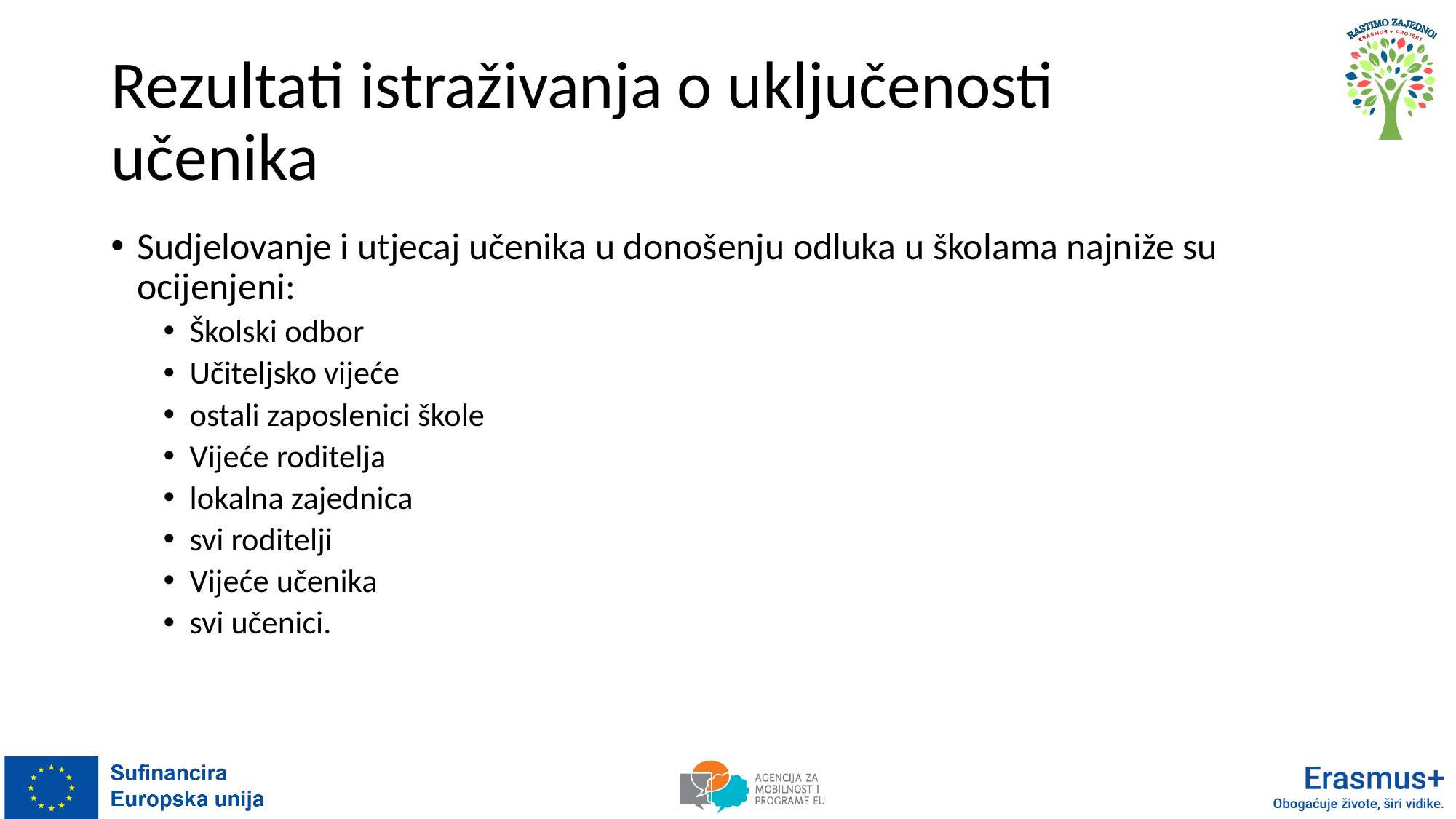

# Rezultati istraživanja o uključenosti učenika
Sudjelovanje i utjecaj učenika u donošenju odluka u školama najniže su ocijenjeni:
Školski odbor
Učiteljsko vijeće
ostali zaposlenici škole
Vijeće roditelja
lokalna zajednica
svi roditelji
Vijeće učenika
svi učenici.